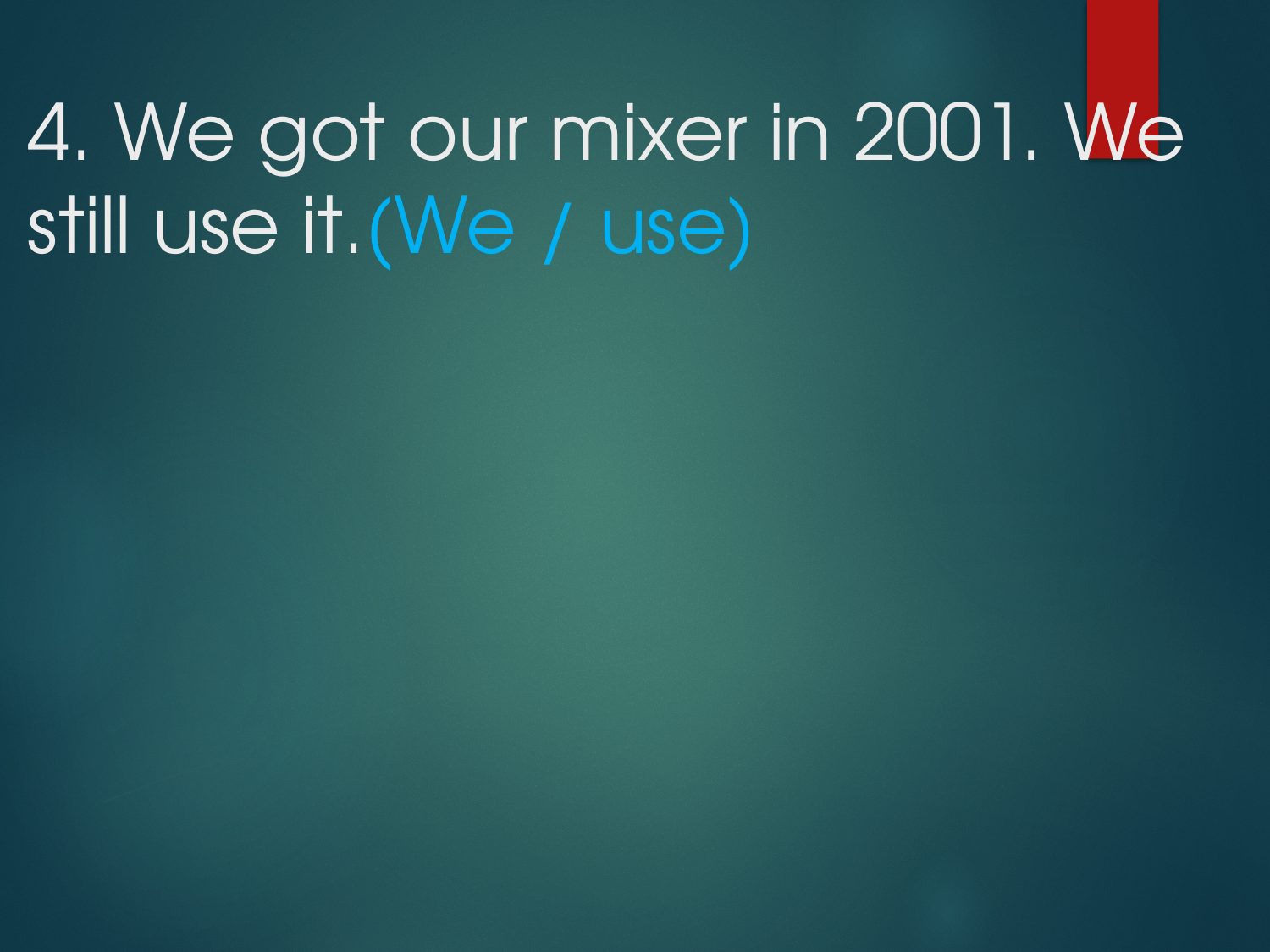

# 4. We got our mixer in 2001. We still use it.(We / use)